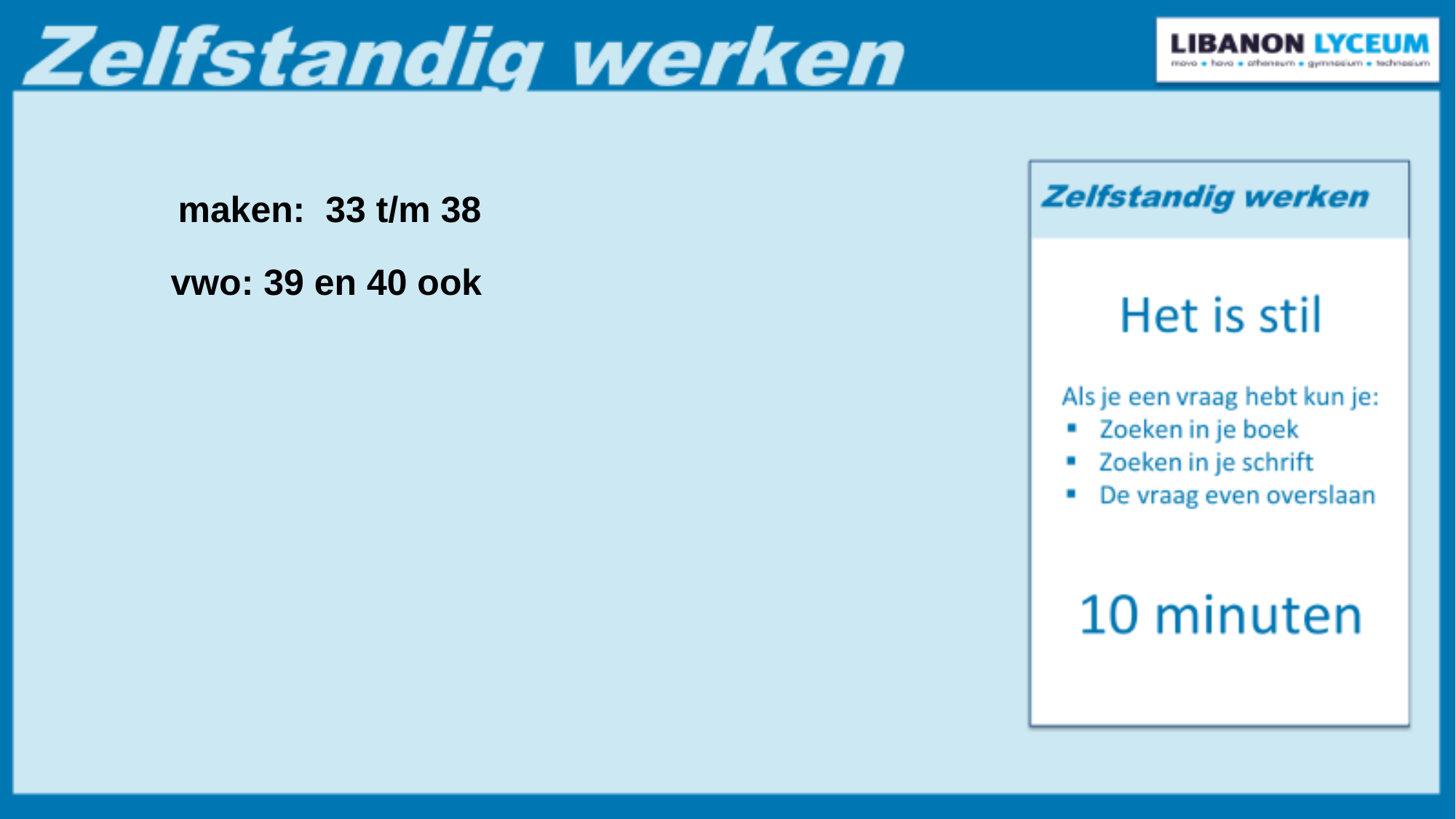

maken:  33 t/m 38

          vwo: 39 en 40 ook